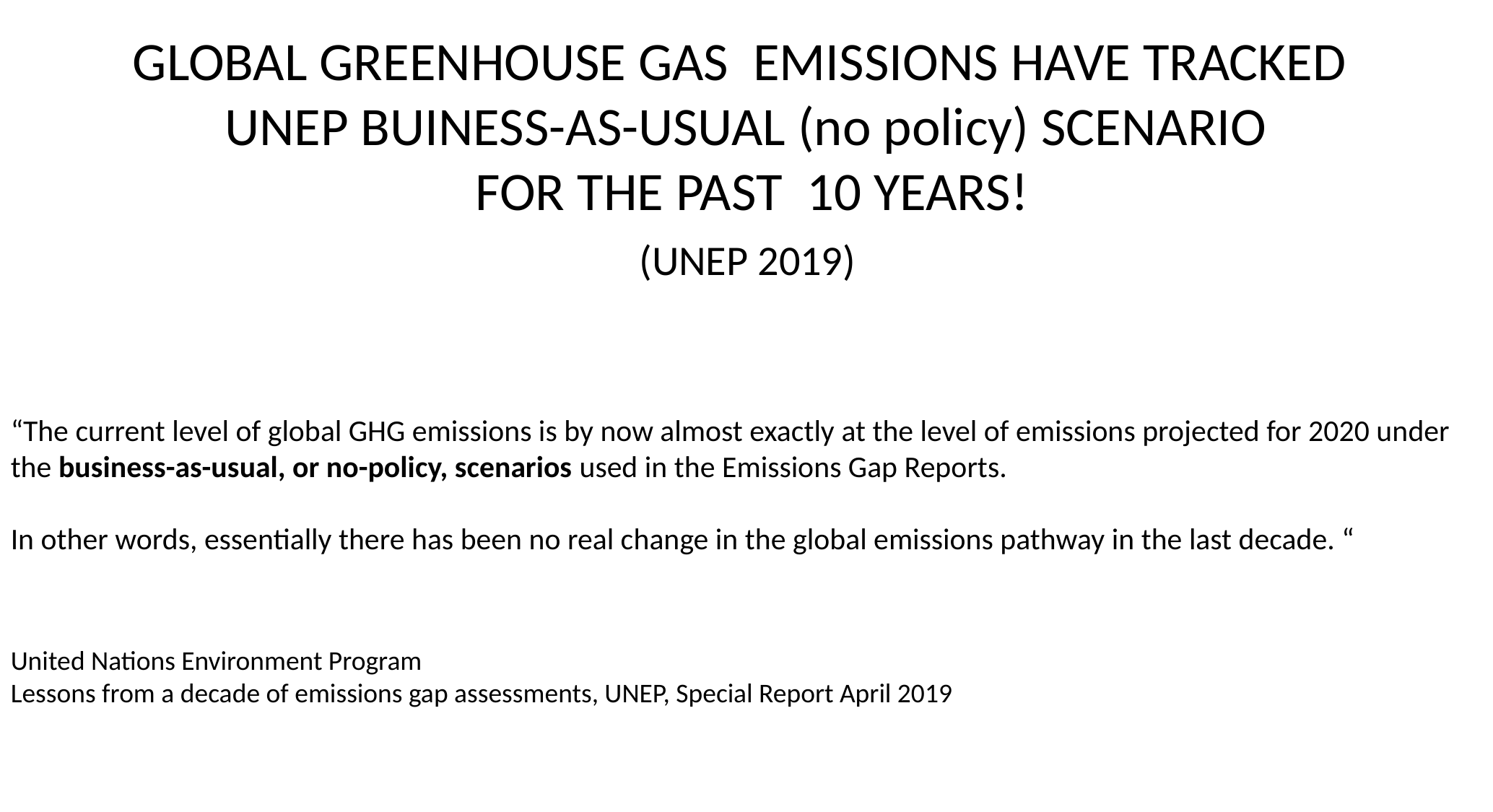

GLOBAL GREENHOUSE GAS  EMISSIONS HAVE TRACKED
UNEP BUINESS-AS-USUAL (no policy) SCENARIO
 FOR THE PAST  10 YEARS!
 (UNEP 2019)
“The current level of global GHG emissions is by now almost exactly at the level of emissions projected for 2020 under the business-as-usual, or no-policy, scenarios used in the Emissions Gap Reports.

In other words, essentially there has been no real change in the global emissions pathway in the last decade. “
United Nations Environment Program
Lessons from a decade of emissions gap assessments, UNEP, Special Report April 2019